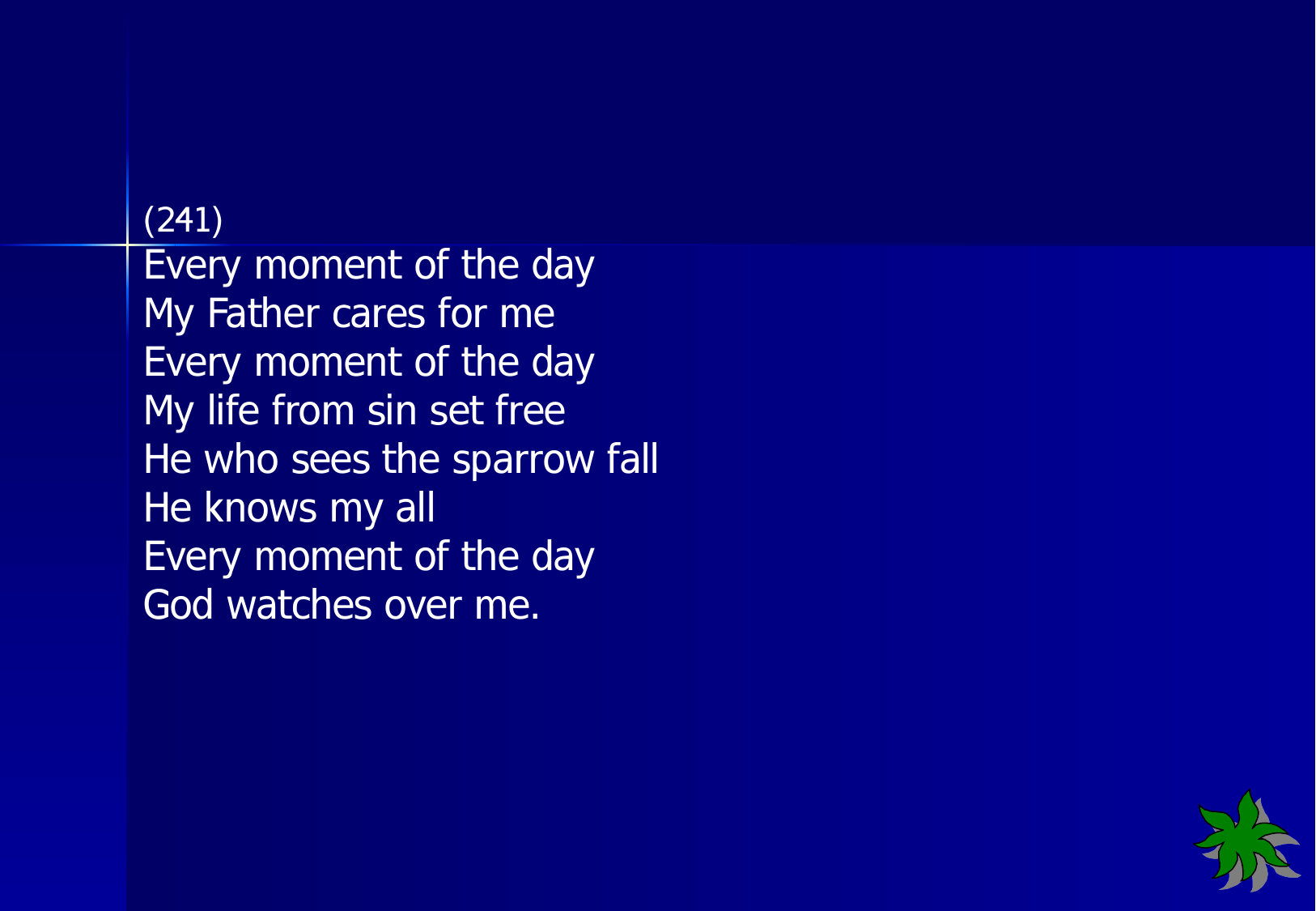

(241)
Every moment of the day
My Father cares for me
Every moment of the day
My life from sin set free
He who sees the sparrow fall
He knows my all
Every moment of the day
God watches over me.